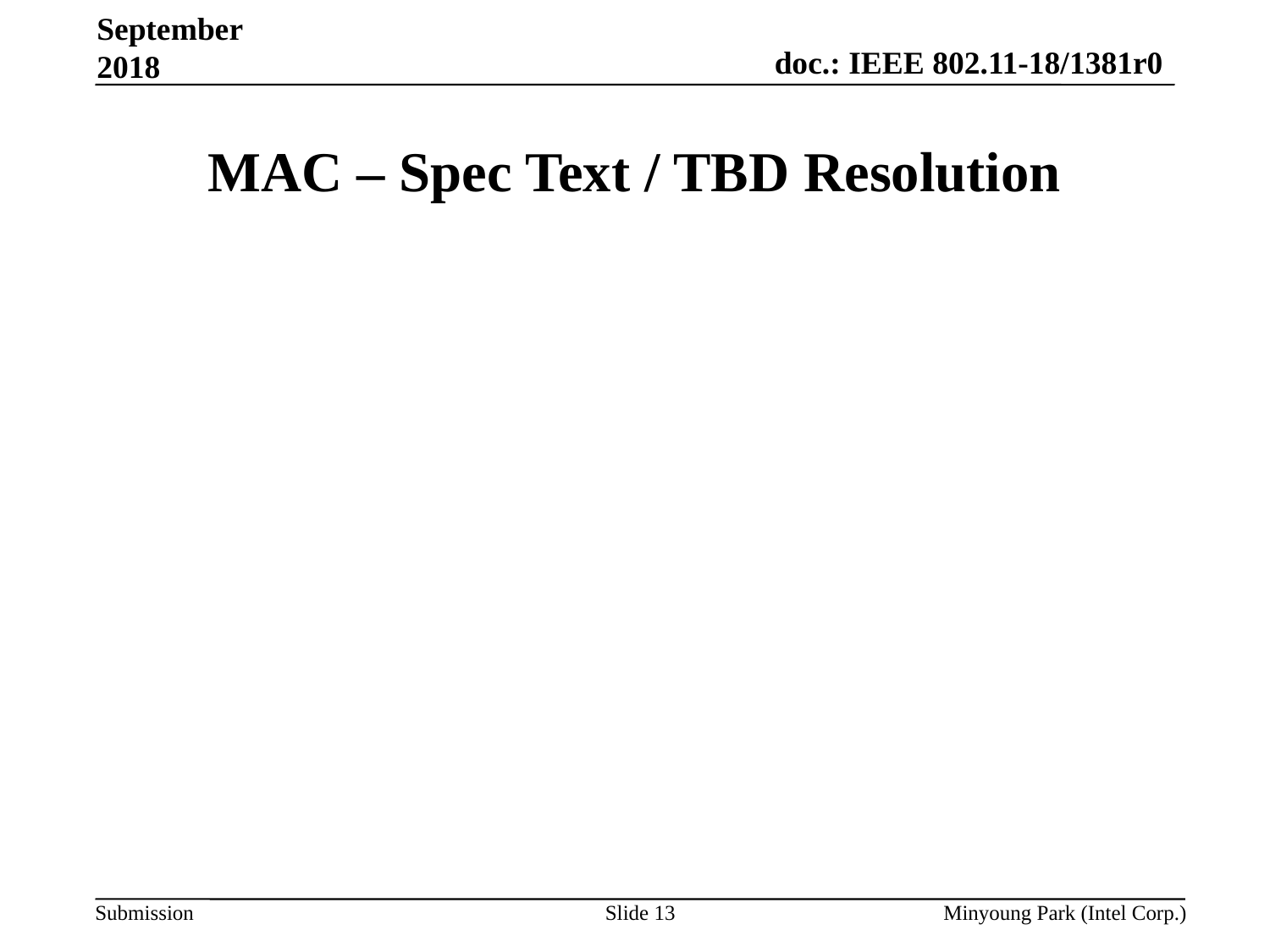

September 2018
# MAC – Spec Text / TBD Resolution
Slide 13
Minyoung Park (Intel Corp.)